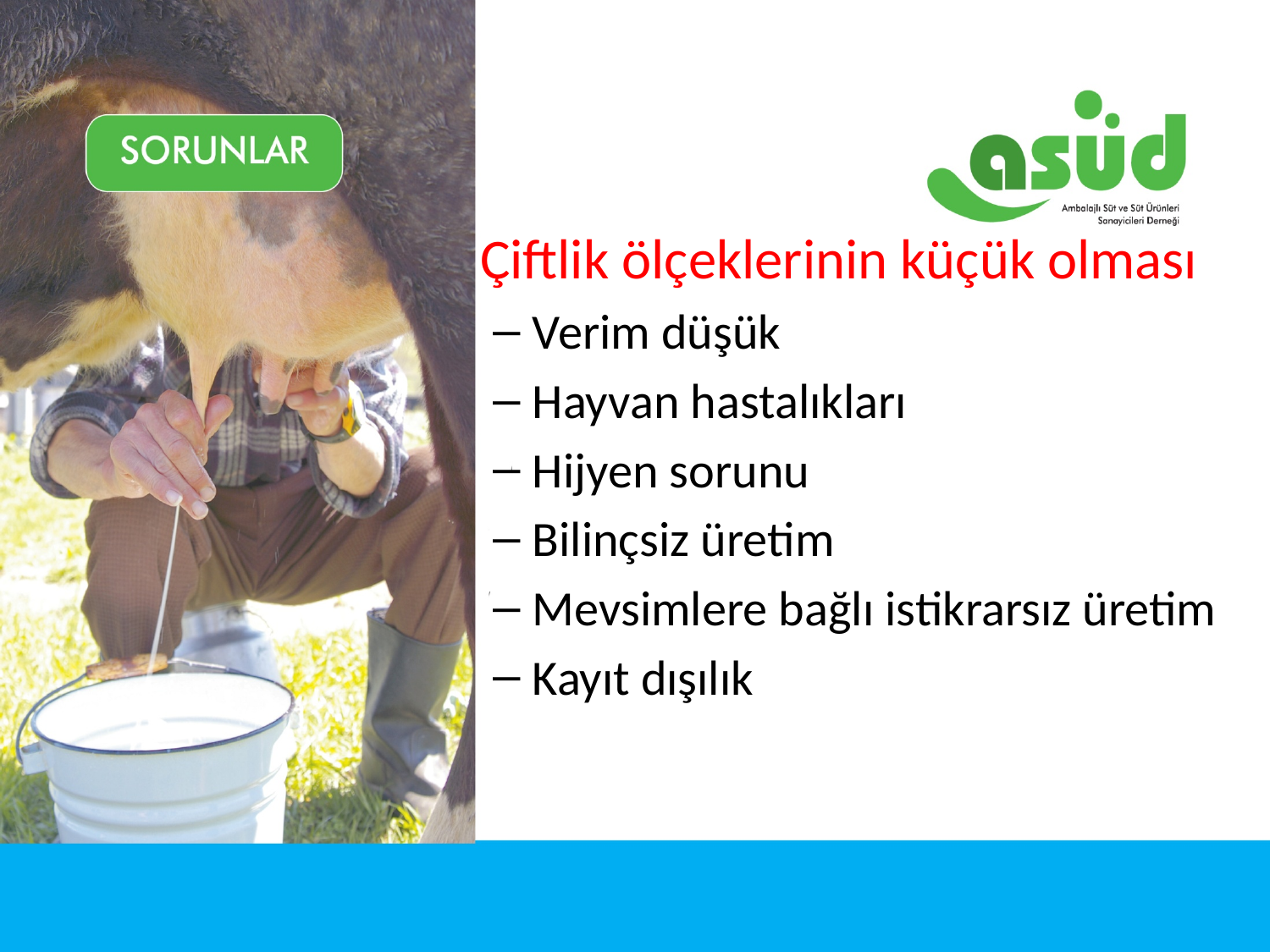

Çiftlik ölçeklerinin küçük olması
Verim düşük
Hayvan hastalıkları
Hijyen sorunu
Bilinçsiz üretim
Mevsimlere bağlı istikrarsız üretim
Kayıt dışılık